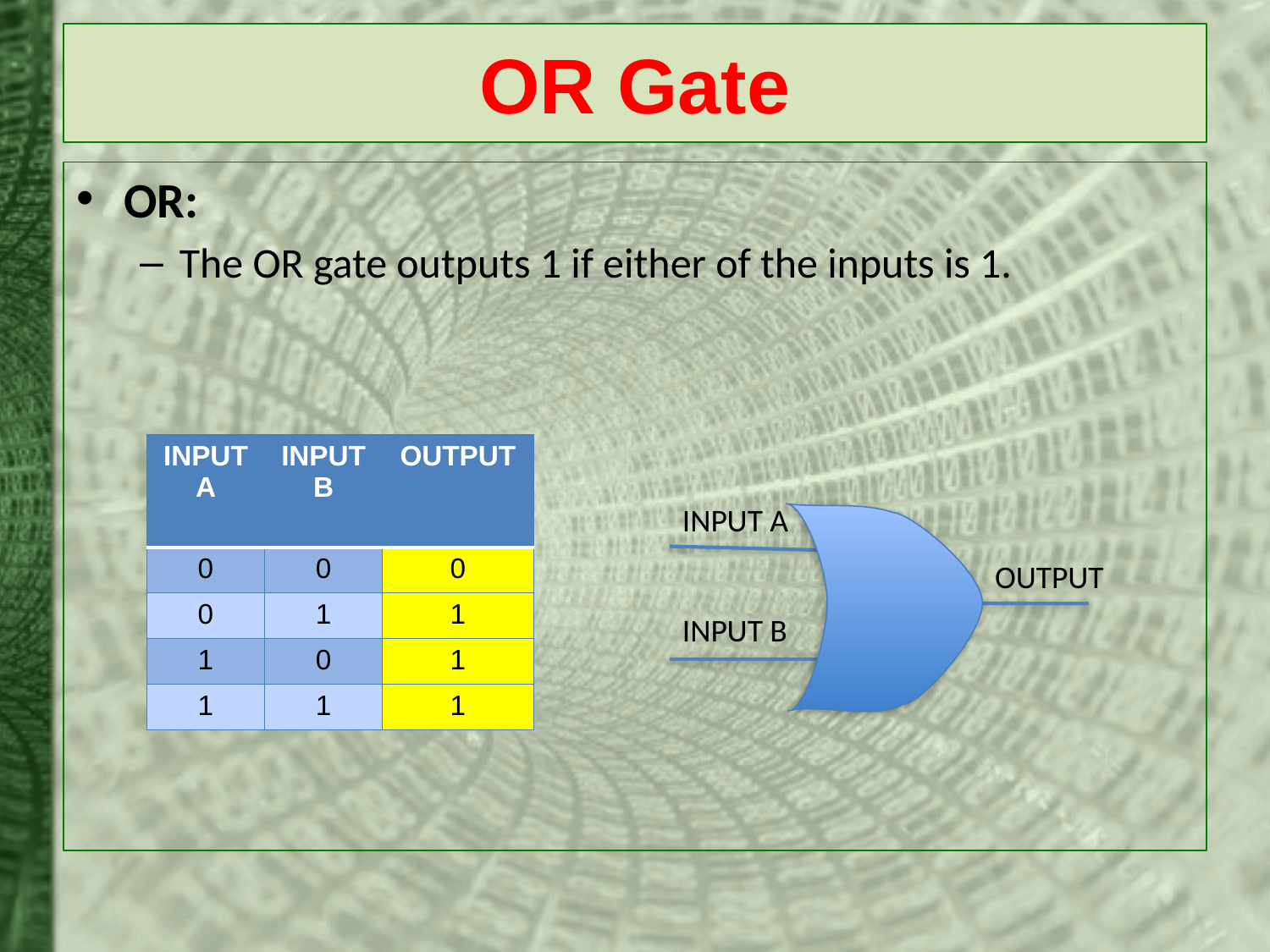

# OR Gate
OR:
The OR gate outputs 1 if either of the inputs is 1.
| INPUT A | INPUT B | OUTPUT |
| --- | --- | --- |
| 0 | 0 | 0 |
| 0 | 1 | 1 |
| 1 | 0 | 1 |
| 1 | 1 | 1 |
INPUT A
OUTPUT
INPUT B